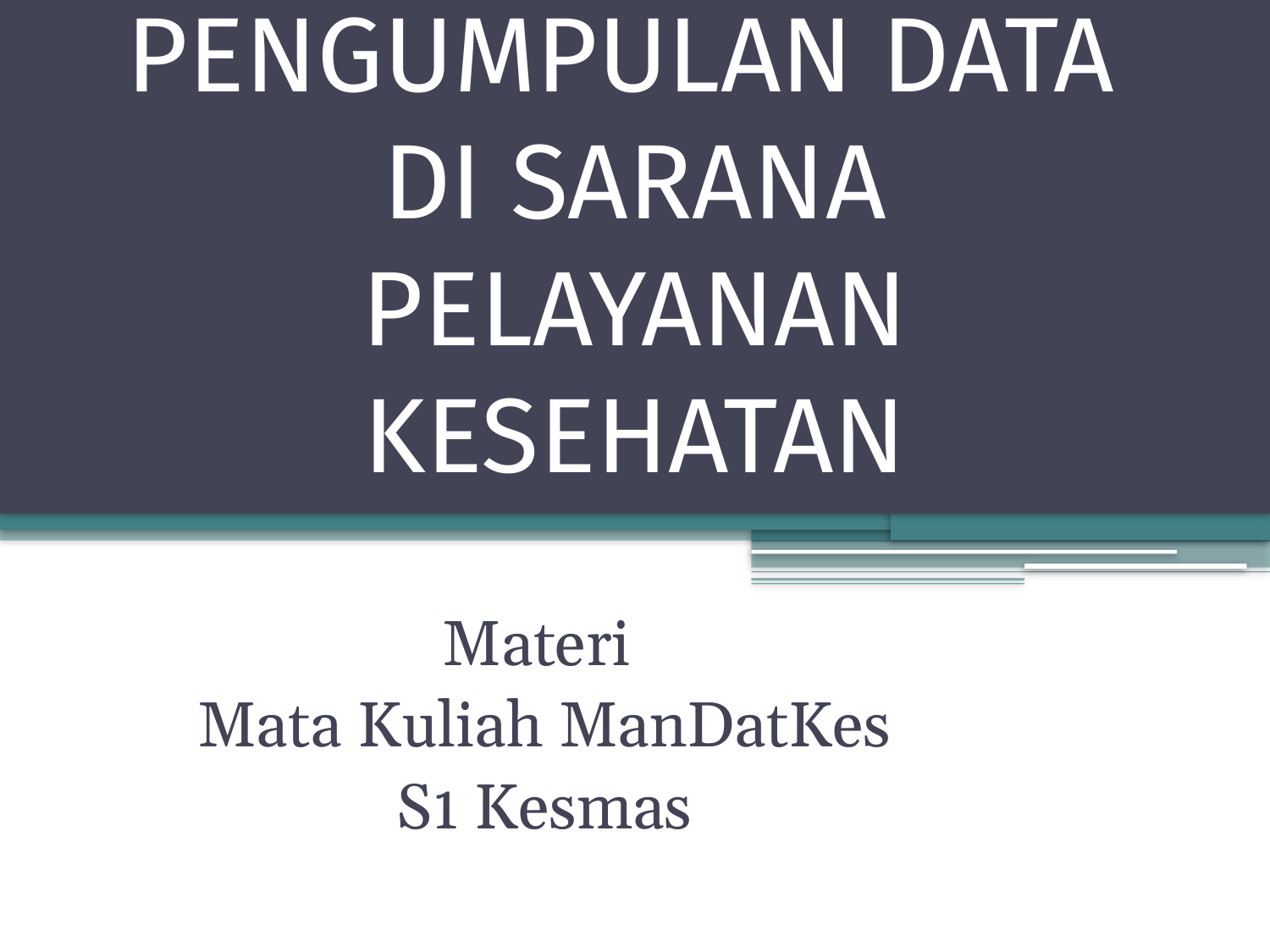

# PENGUMPULAN DATA DI SARANA PELAYANAN KESEHATAN
Materi
Mata Kuliah ManDatKes
S1 Kesmas